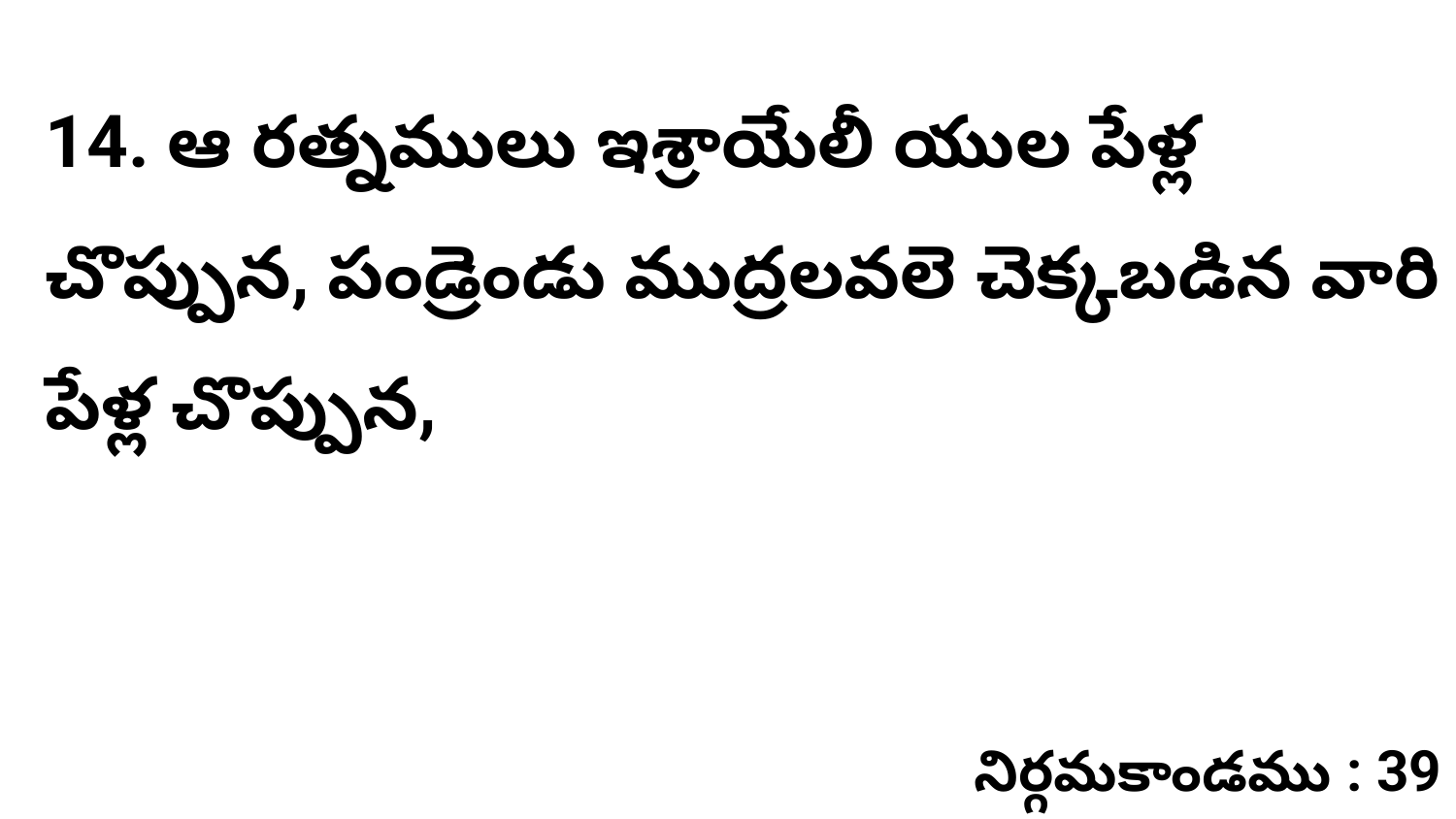

14. ఆ రత్నములు ఇశ్రాయేలీ యుల పేళ్ల చొప్పున, పండ్రెండు ముద్రలవలె చెక్కబడిన వారి పేళ్ల చొప్పున,
నిర్గమకాండము : 39